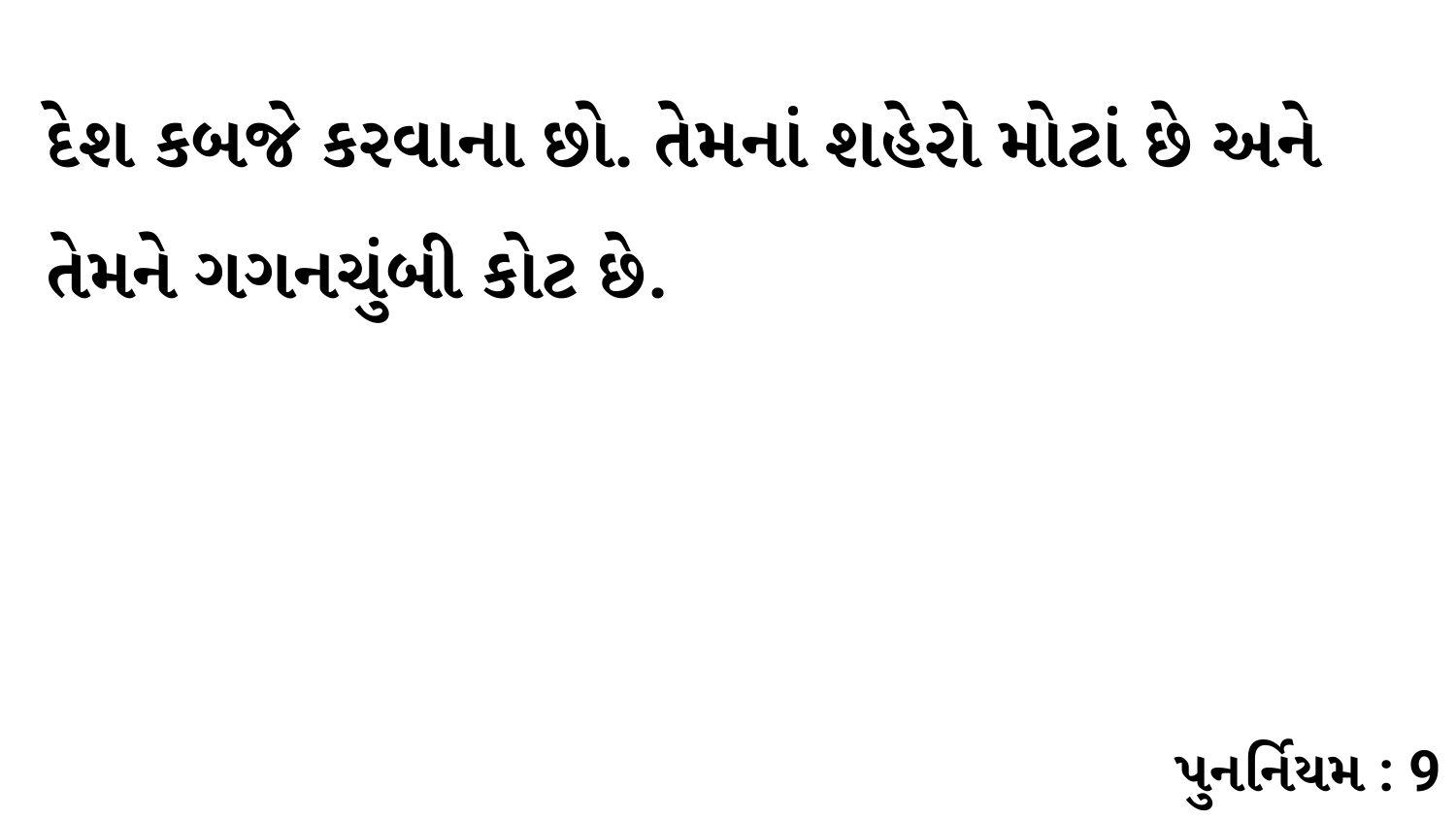

દેશ કબજે કરવાના છો. તેમનાં શહેરો મોટાં છે અને તેમને ગગનચુંબી કોટ છે.
પુનર્નિયમ : 9